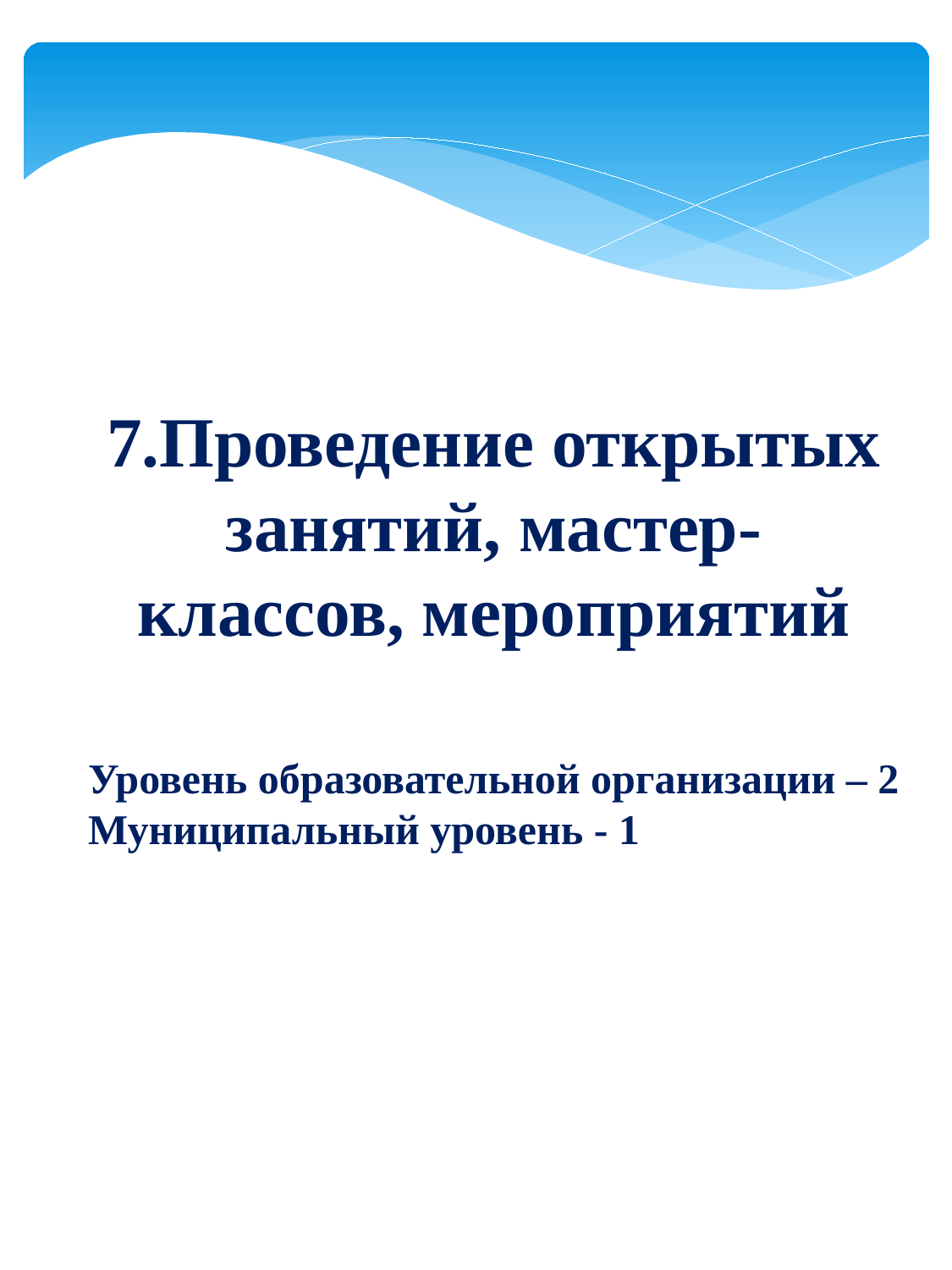

7.Проведение открытых занятий, мастер-классов, мероприятий
Уровень образовательной организации – 2
Муниципальный уровень - 1